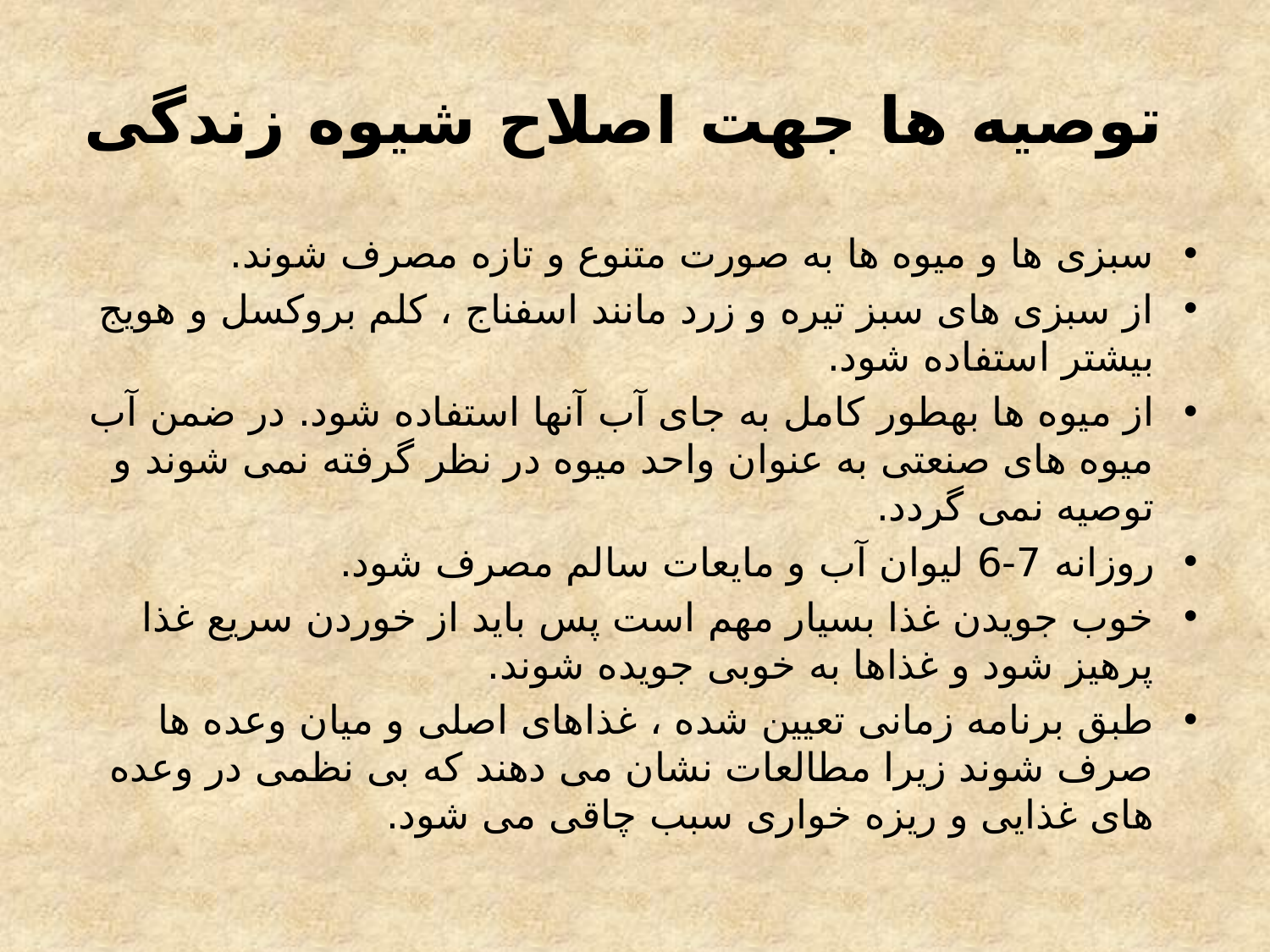

# توصیه ها جهت اصلاح شیوه زندگی
سبزی ها و میوه ها به صورت متنوع و تازه مصرف شوند.
از سبزی های سبز تیره و زرد مانند اسفناج ، کلم بروکسل و هویج بیشتر استفاده شود.
از میوه ها به­طور کامل به جای آب آنها استفاده شود. در ضمن آب میوه های صنعتی به عنوان واحد میوه در نظر گرفته نمی شوند و  توصیه نمی گردد.
روزانه 7-6 لیوان آب و مایعات سالم مصرف شود.
خوب جویدن غذا بسیار مهم است پس باید از خوردن سریع غذا پرهیز شود و غذاها به خوبی جویده شوند.
طبق برنامه زمانی تعیین شده ، غذاهای اصلی و میان وعده ها صرف شوند زیرا مطالعات نشان می دهند که بی نظمی در وعده های غذایی و ریزه خواری سبب چاقی می شود.